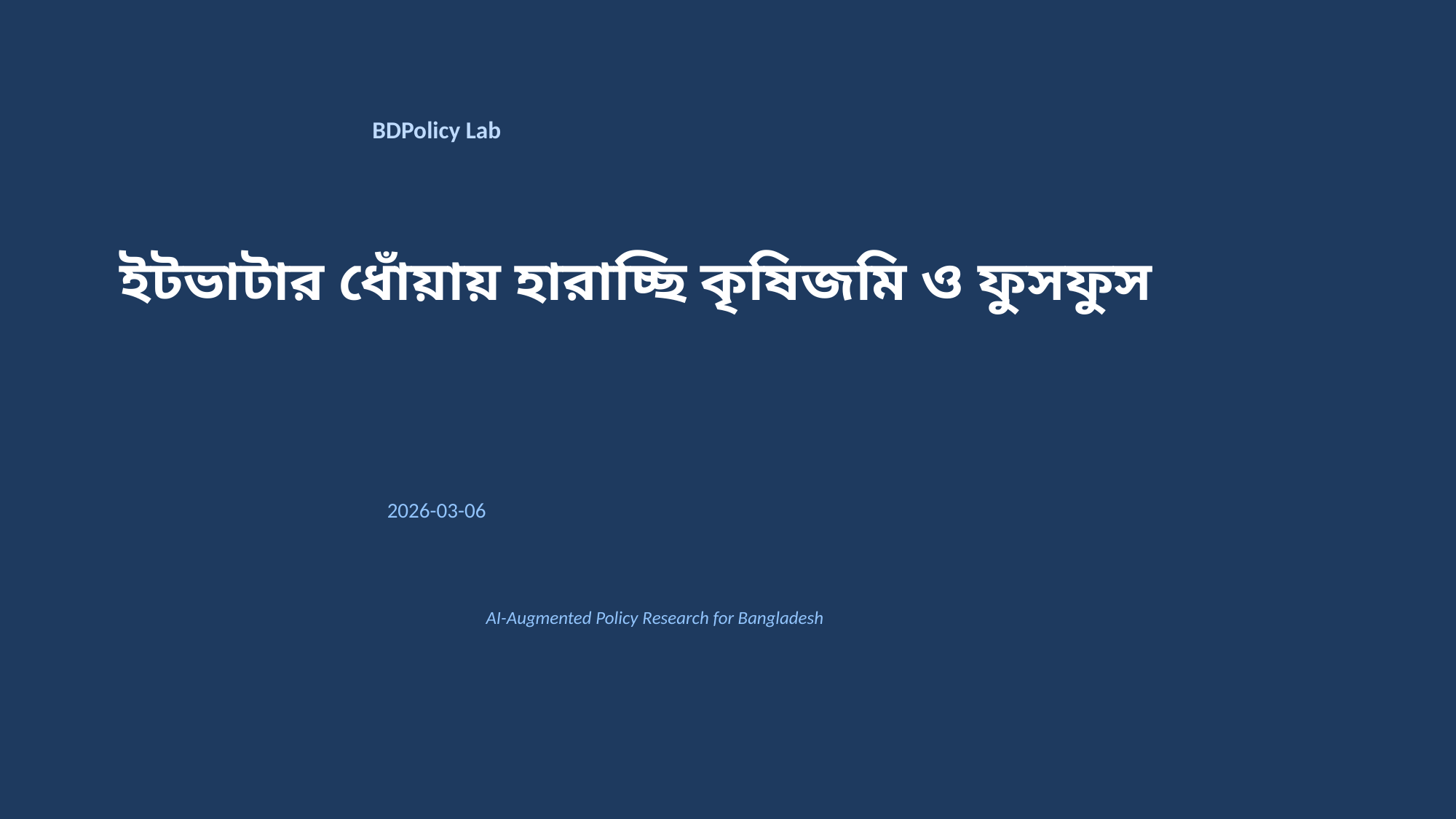

BDPolicy Lab
ইটভাটার ধোঁয়ায় হারাচ্ছি কৃষিজমি ও ফুসফুস
2026-03-06
AI-Augmented Policy Research for Bangladesh